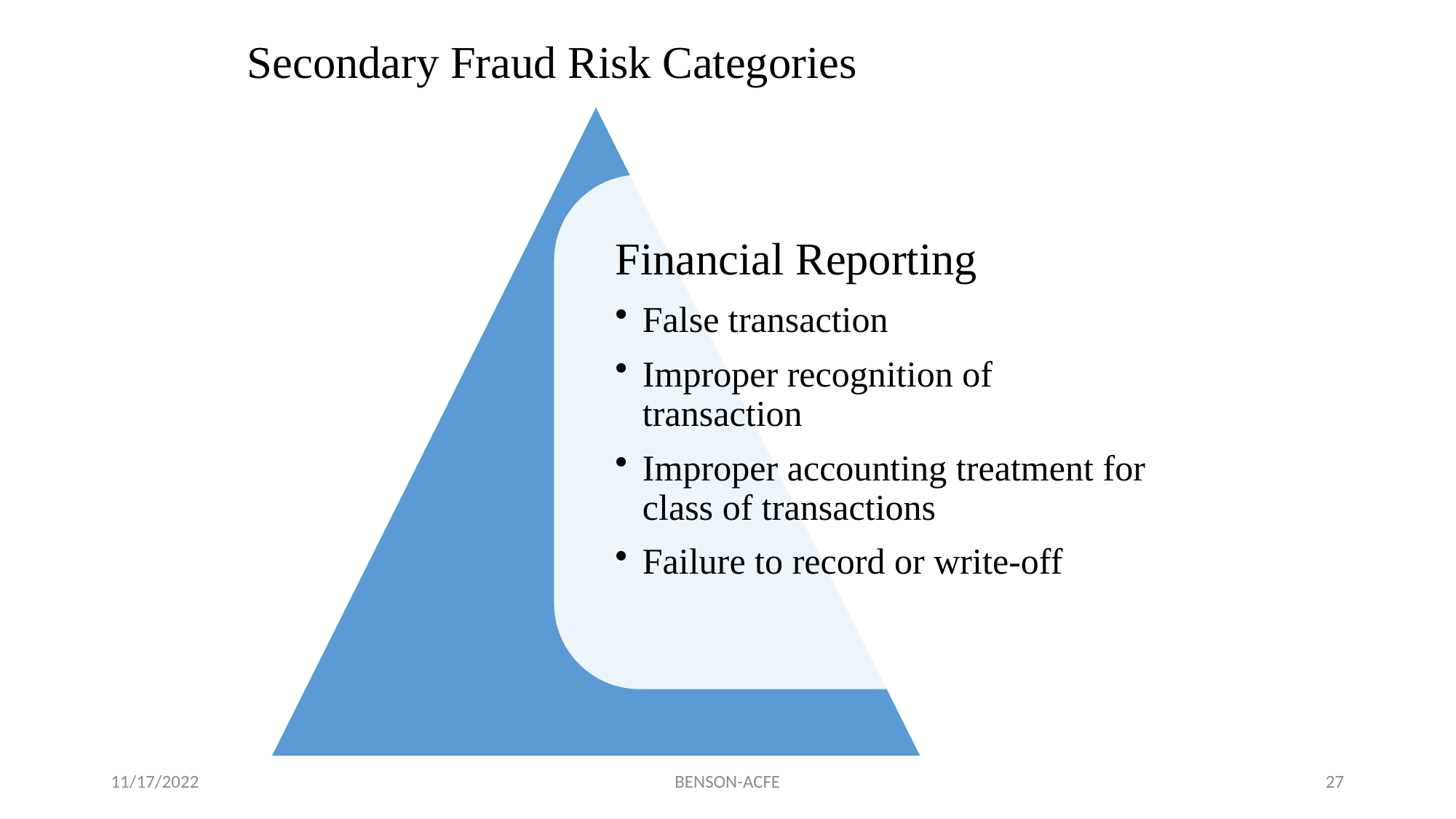

# Secondary Fraud Risk Categories
Financial Reporting
False transaction
Improper recognition of transaction
Improper accounting treatment for class of transactions
Failure to record or write-off
11/17/2022
BENSON-ACFE
27